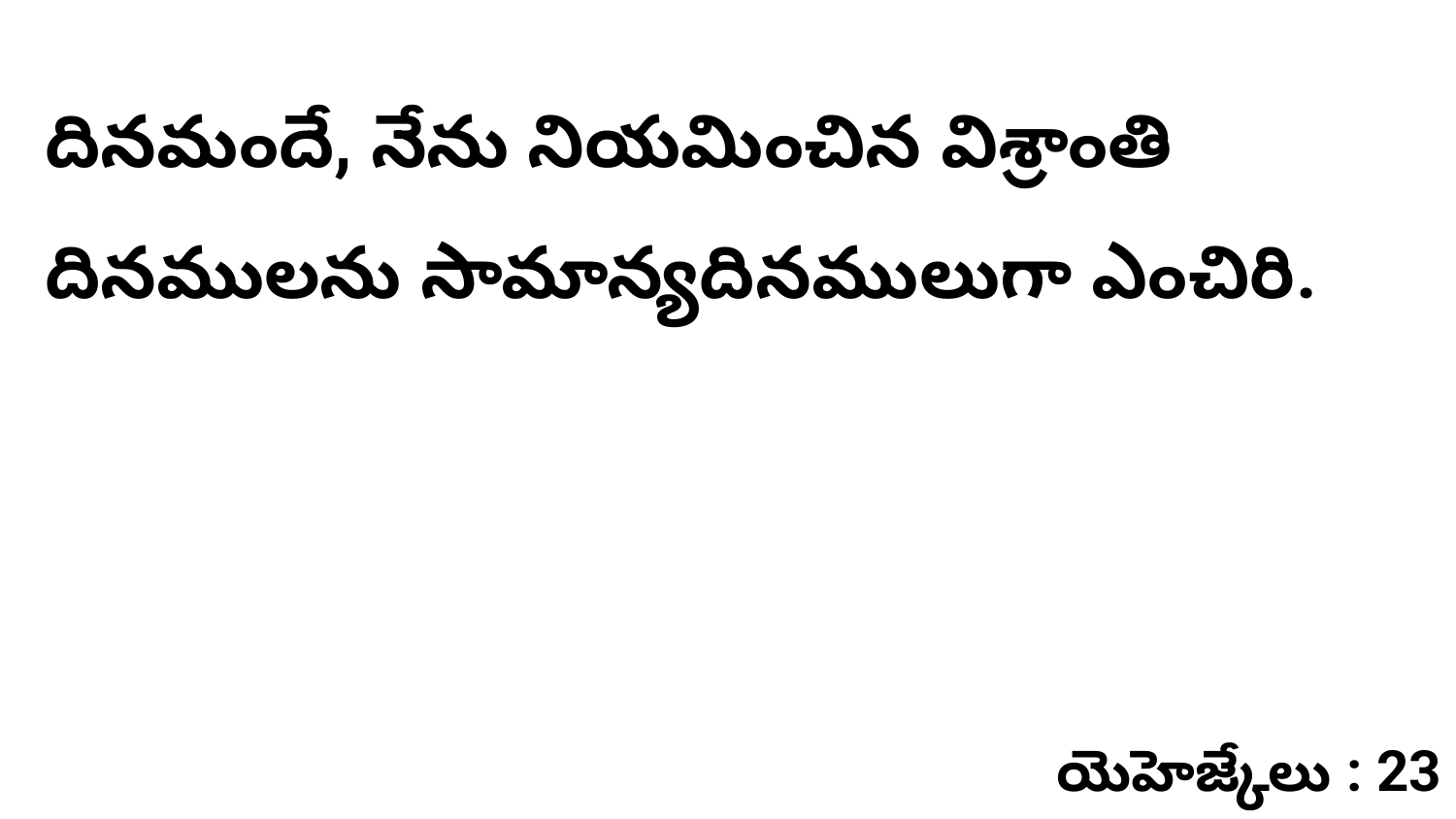

దినమందే, నేను నియమించిన విశ్రాంతి దినములను సామాన్యదినములుగా ఎంచిరి.
యెహెజ్కేలు : 23